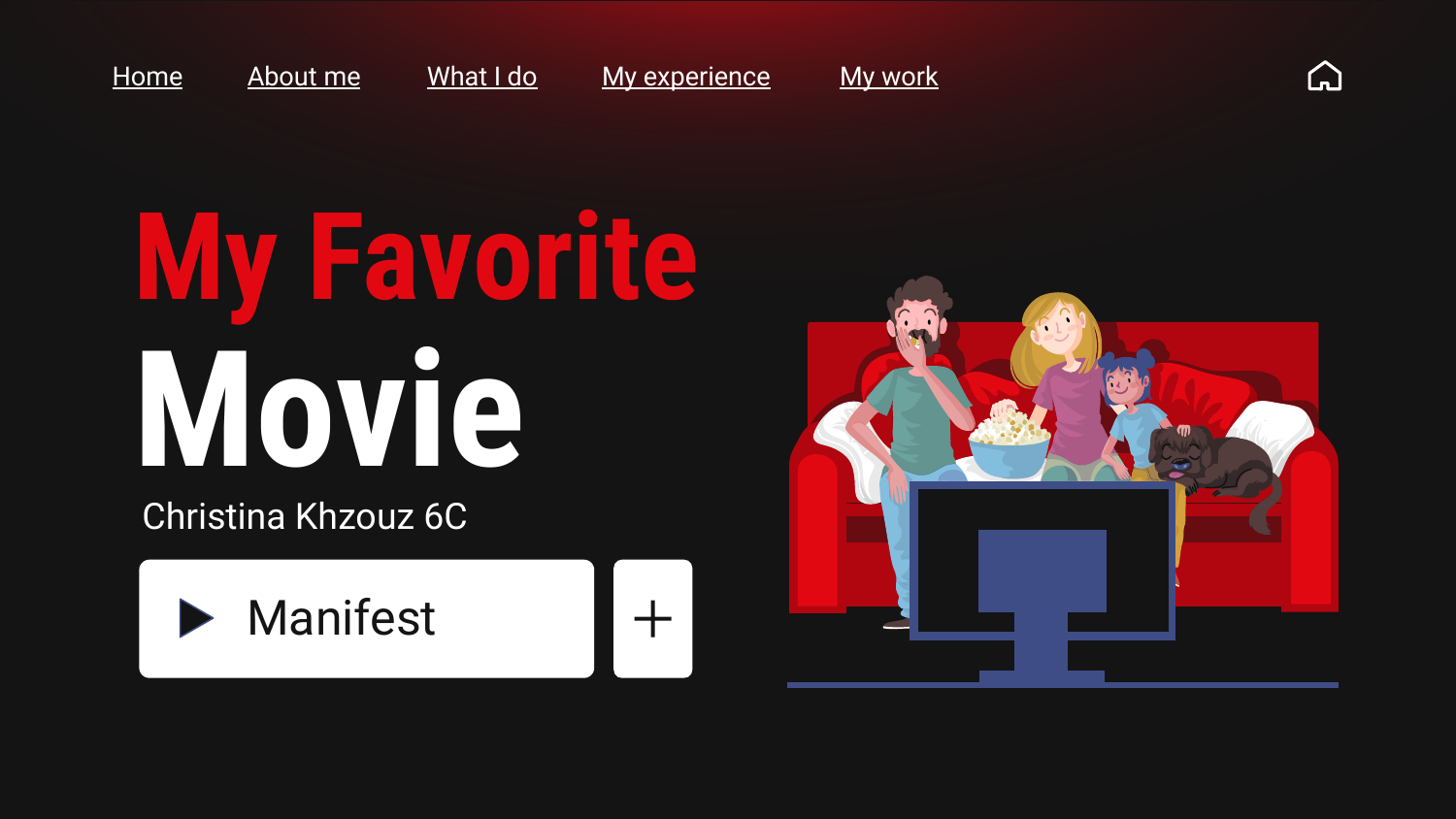

Home
About me
What I do
My experience
My work

# My Favorite Movie

Christina Khzouz 6C
Manifest